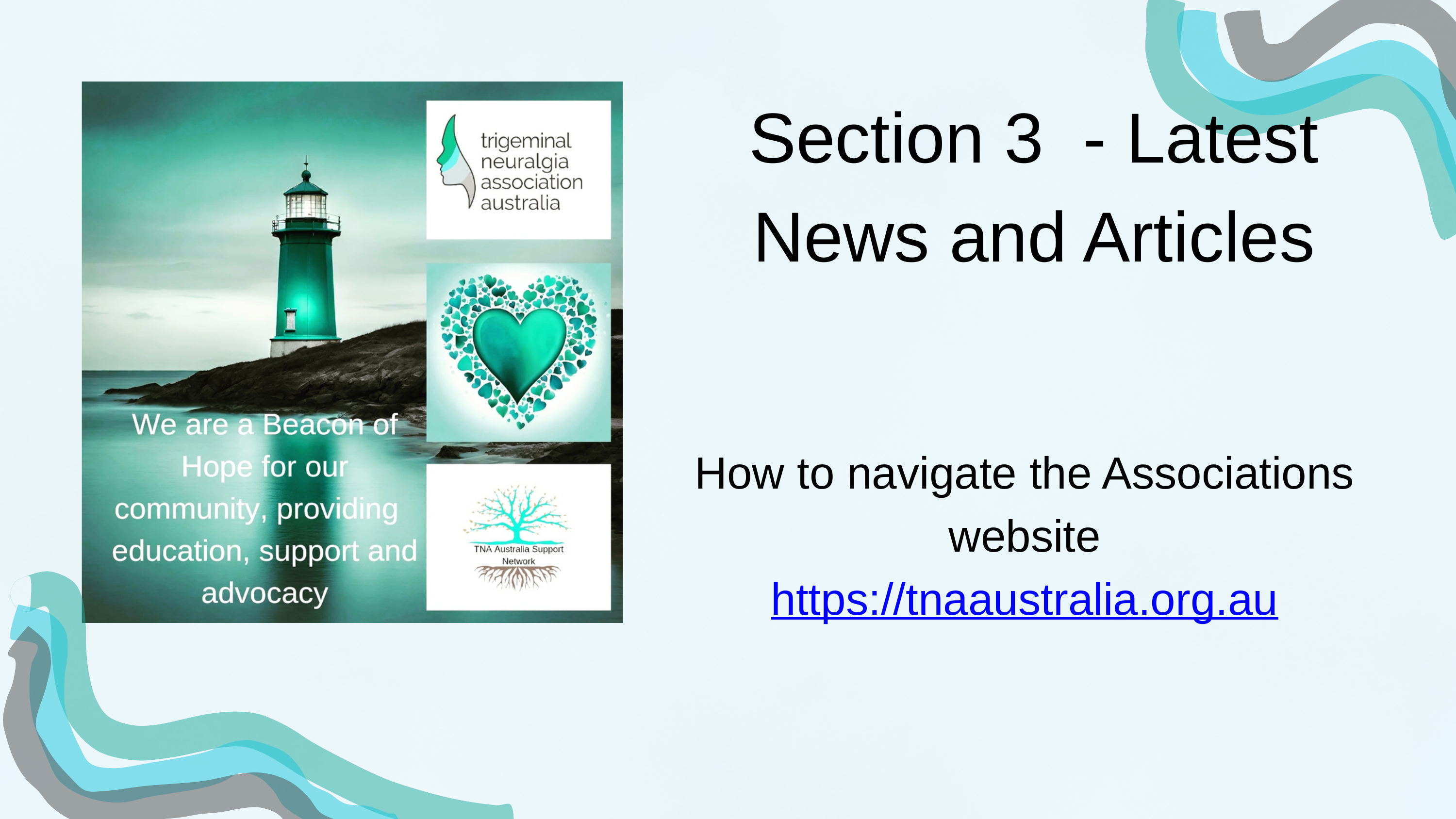

Section 3  - Latest News and Articles

How to navigate the Associations website
https://tnaaustralia.org.au